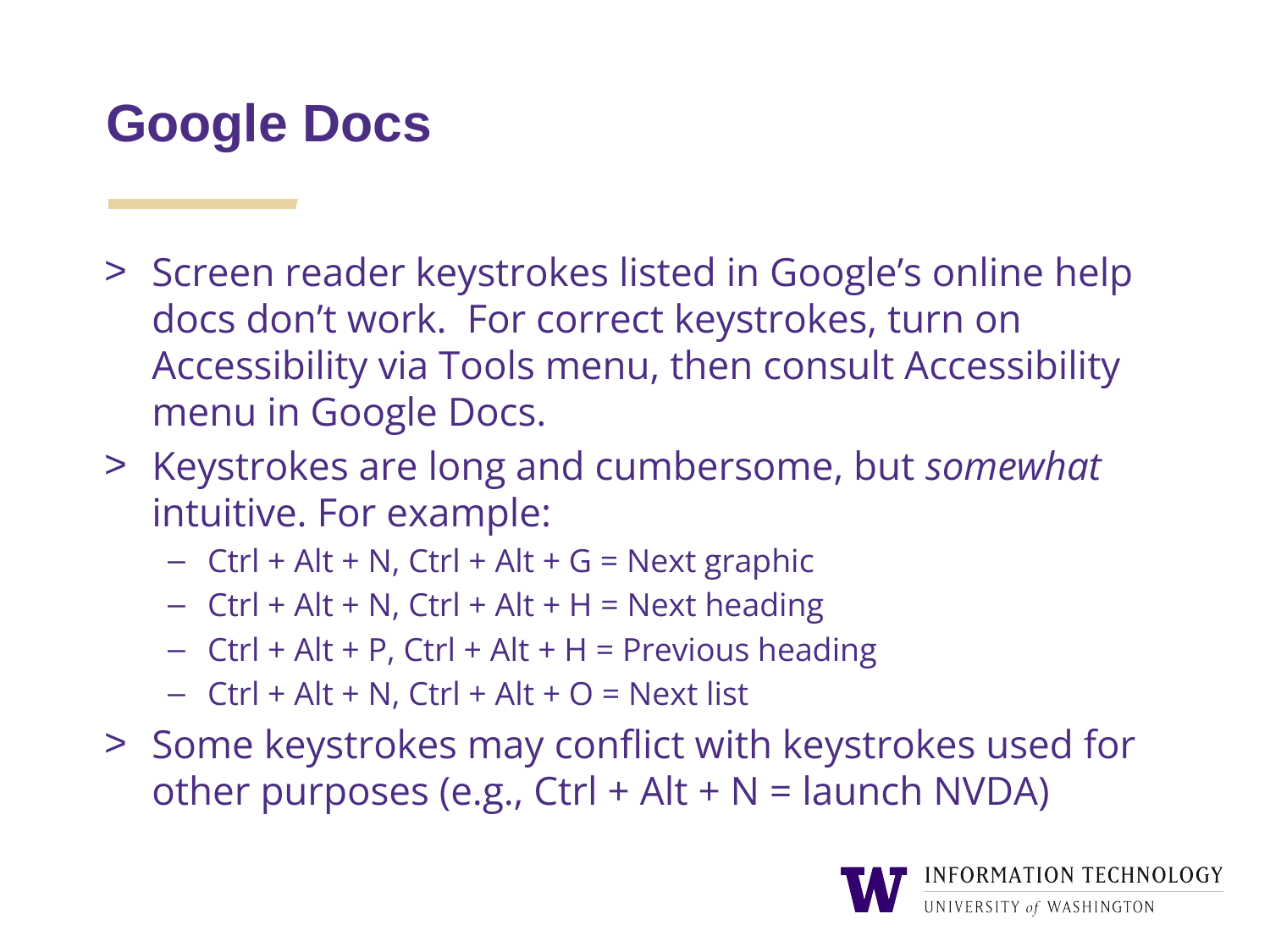

# Google Docs
Screen reader keystrokes listed in Google’s online help docs don’t work.  For correct keystrokes, turn on Accessibility via Tools menu, then consult Accessibility menu in Google Docs.
Keystrokes are long and cumbersome, but somewhat intuitive. For example:
Ctrl + Alt + N, Ctrl + Alt + G = Next graphic
Ctrl + Alt + N, Ctrl + Alt + H = Next heading
Ctrl + Alt + P, Ctrl + Alt + H = Previous heading
Ctrl + Alt + N, Ctrl + Alt + O = Next list
Some keystrokes may conflict with keystrokes used for other purposes (e.g., Ctrl + Alt + N = launch NVDA)